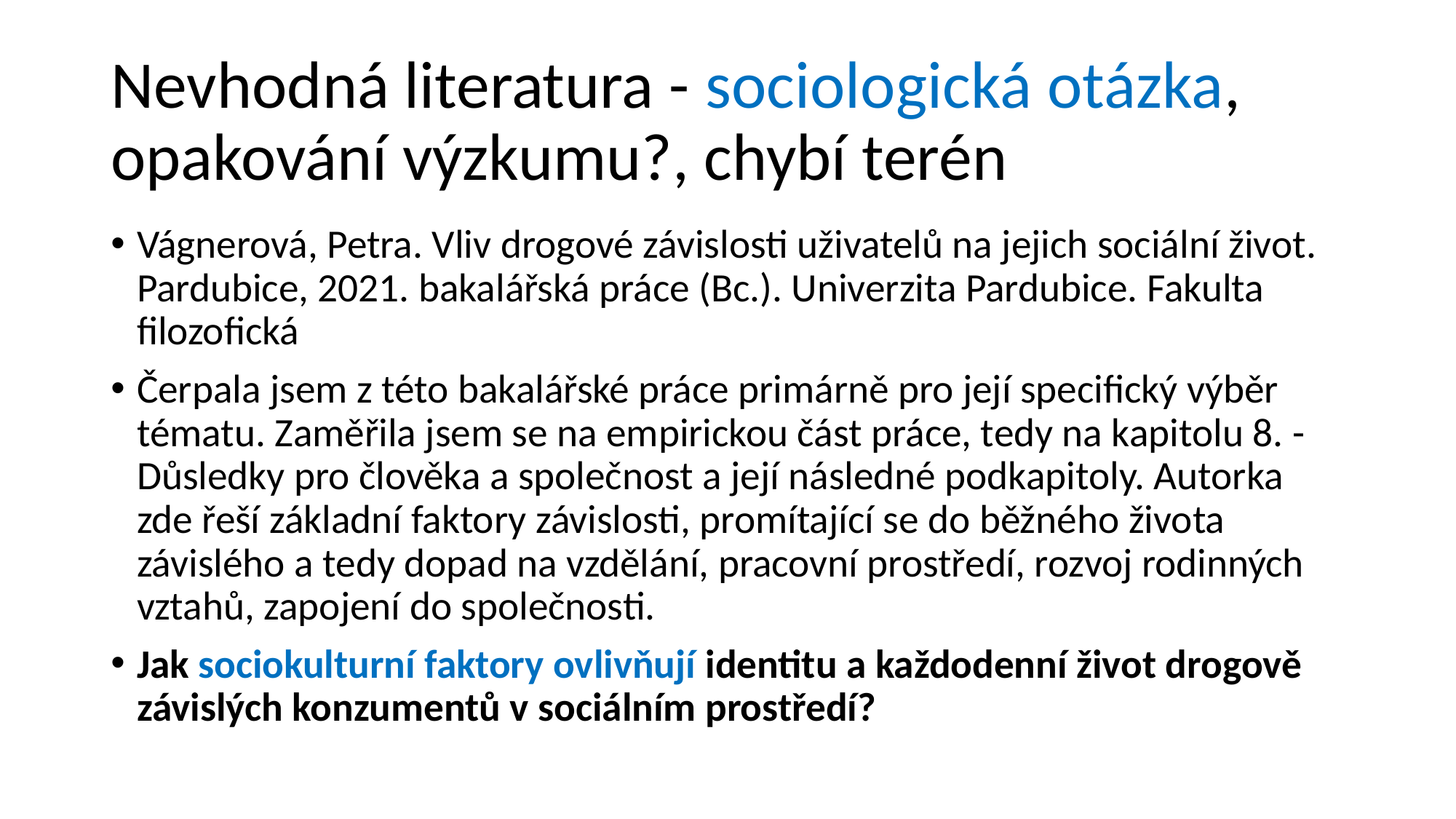

# Nevhodná literatura - sociologická otázka, opakování výzkumu?, chybí terén
Vágnerová, Petra. Vliv drogové závislosti uživatelů na jejich sociální život. Pardubice, 2021. bakalářská práce (Bc.). Univerzita Pardubice. Fakulta filozofická
Čerpala jsem z této bakalářské práce primárně pro její specifický výběr tématu. Zaměřila jsem se na empirickou část práce, tedy na kapitolu 8. - Důsledky pro člověka a společnost a její následné podkapitoly. Autorka zde řeší základní faktory závislosti, promítající se do běžného života závislého a tedy dopad na vzdělání, pracovní prostředí, rozvoj rodinných vztahů, zapojení do společnosti.
Jak sociokulturní faktory ovlivňují identitu a každodenní život drogově závislých konzumentů v sociálním prostředí?